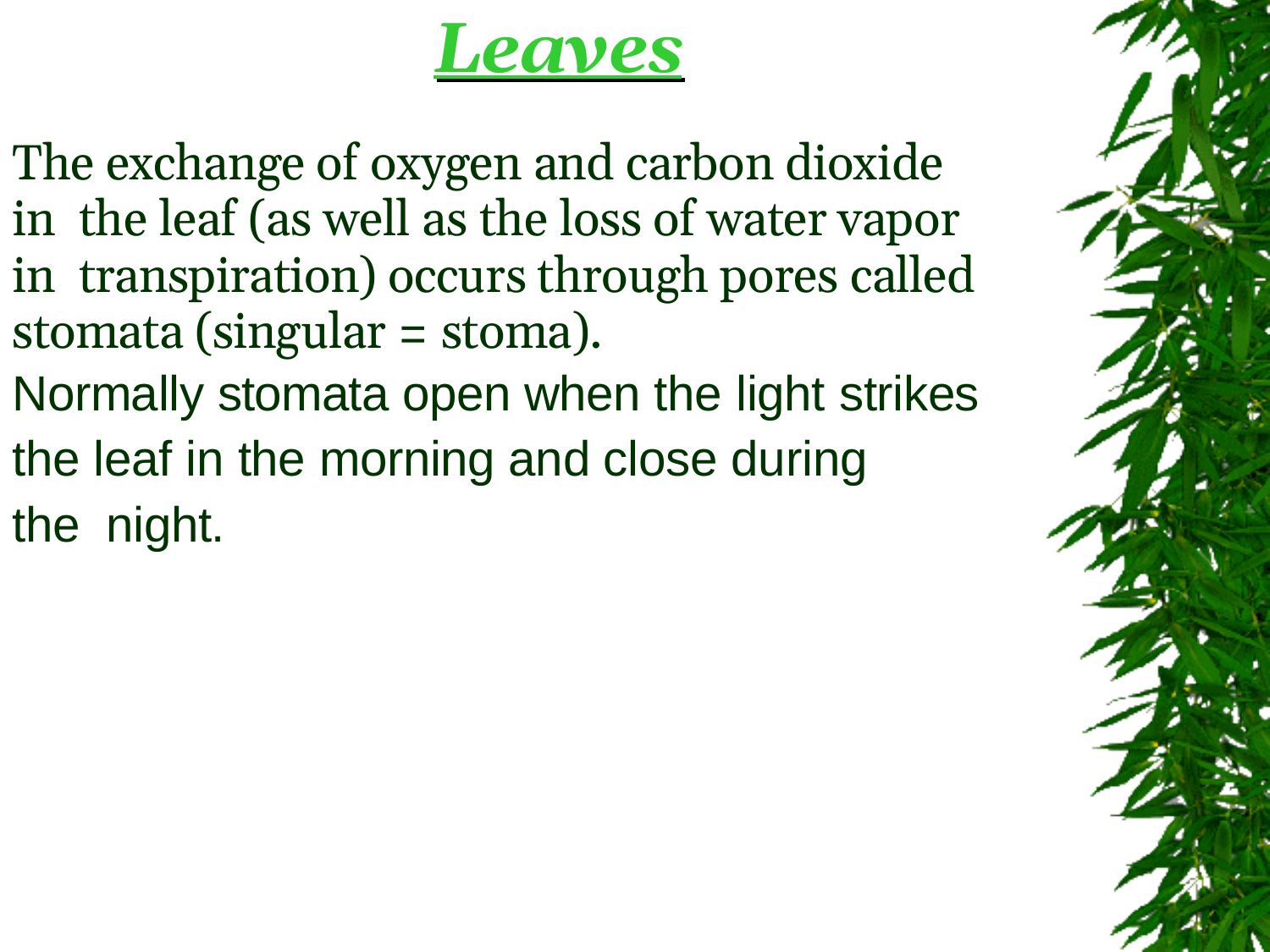

# Leaves

The exchange of oxygen and carbon dioxide in  the leaf (as well as the loss of water vapor in  transpiration) occurs through pores called  stomata (singular = stoma).
Normally stomata open when the light strikes
the leaf in the morning and close during the  night.